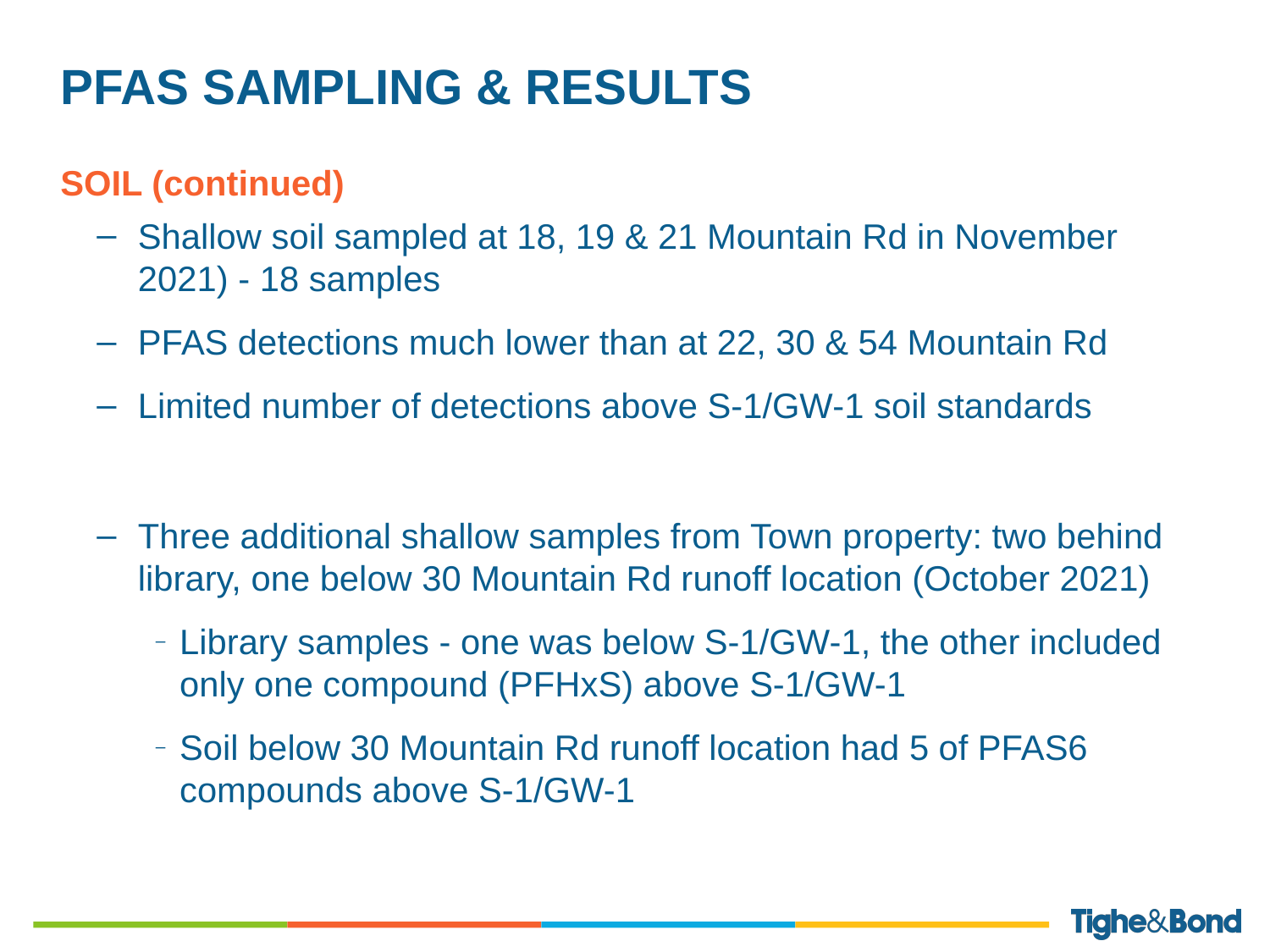

# PFAS Sampling & results
SOIL (continued)
Shallow soil sampled at 18, 19 & 21 Mountain Rd in November 2021) - 18 samples
PFAS detections much lower than at 22, 30 & 54 Mountain Rd
Limited number of detections above S-1/GW-1 soil standards

Three additional shallow samples from Town property: two behind library, one below 30 Mountain Rd runoff location (October 2021)
Library samples - one was below S-1/GW-1, the other included only one compound (PFHxS) above S-1/GW-1
Soil below 30 Mountain Rd runoff location had 5 of PFAS6 compounds above S-1/GW-1